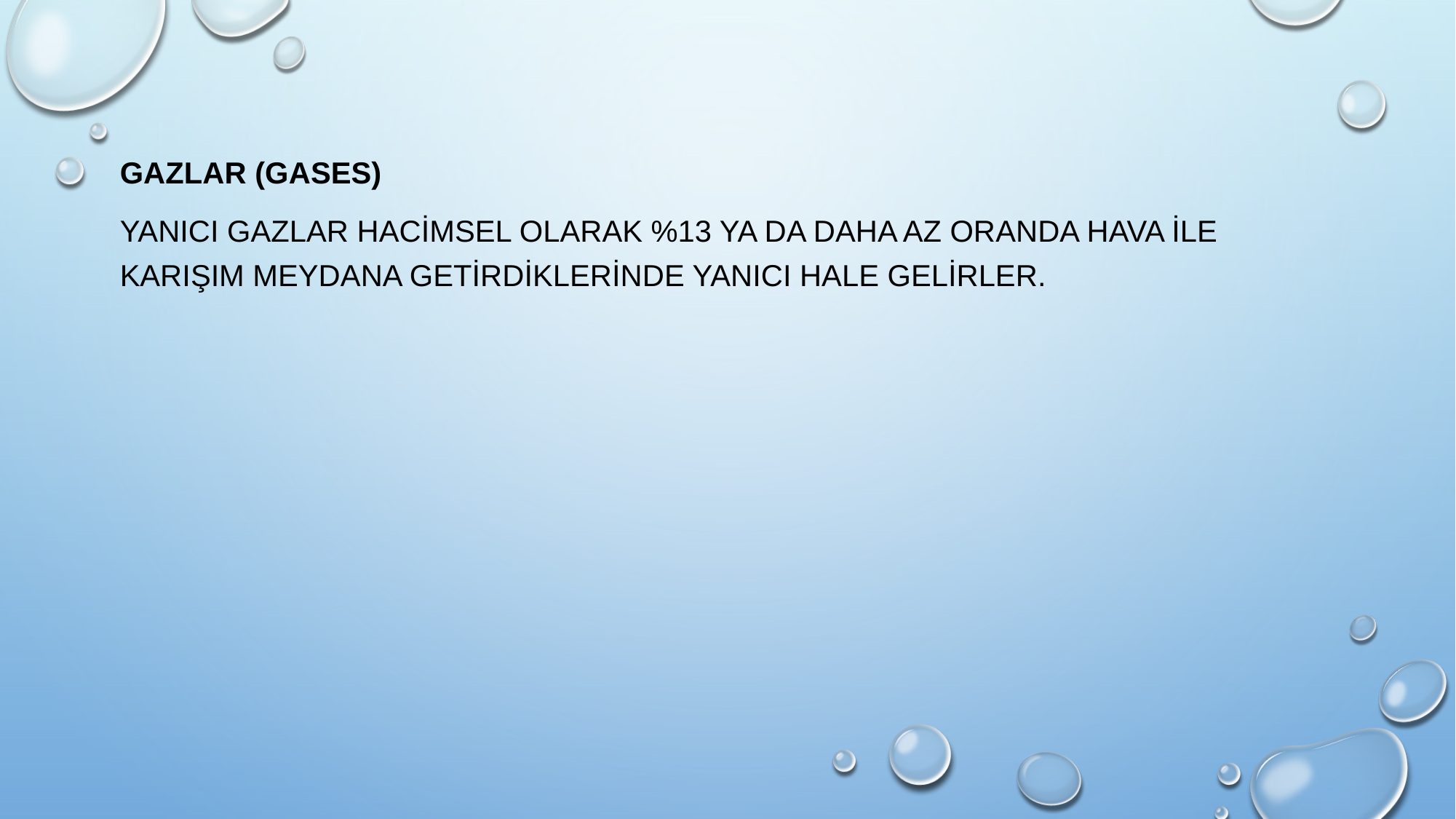

Gazlar (Gases)
Yanıcı gazlar Hacimsel olarak %13 ya da daha az oranda hava ile karışım meydana getirdiklerinde yanıcı hale gelirler.